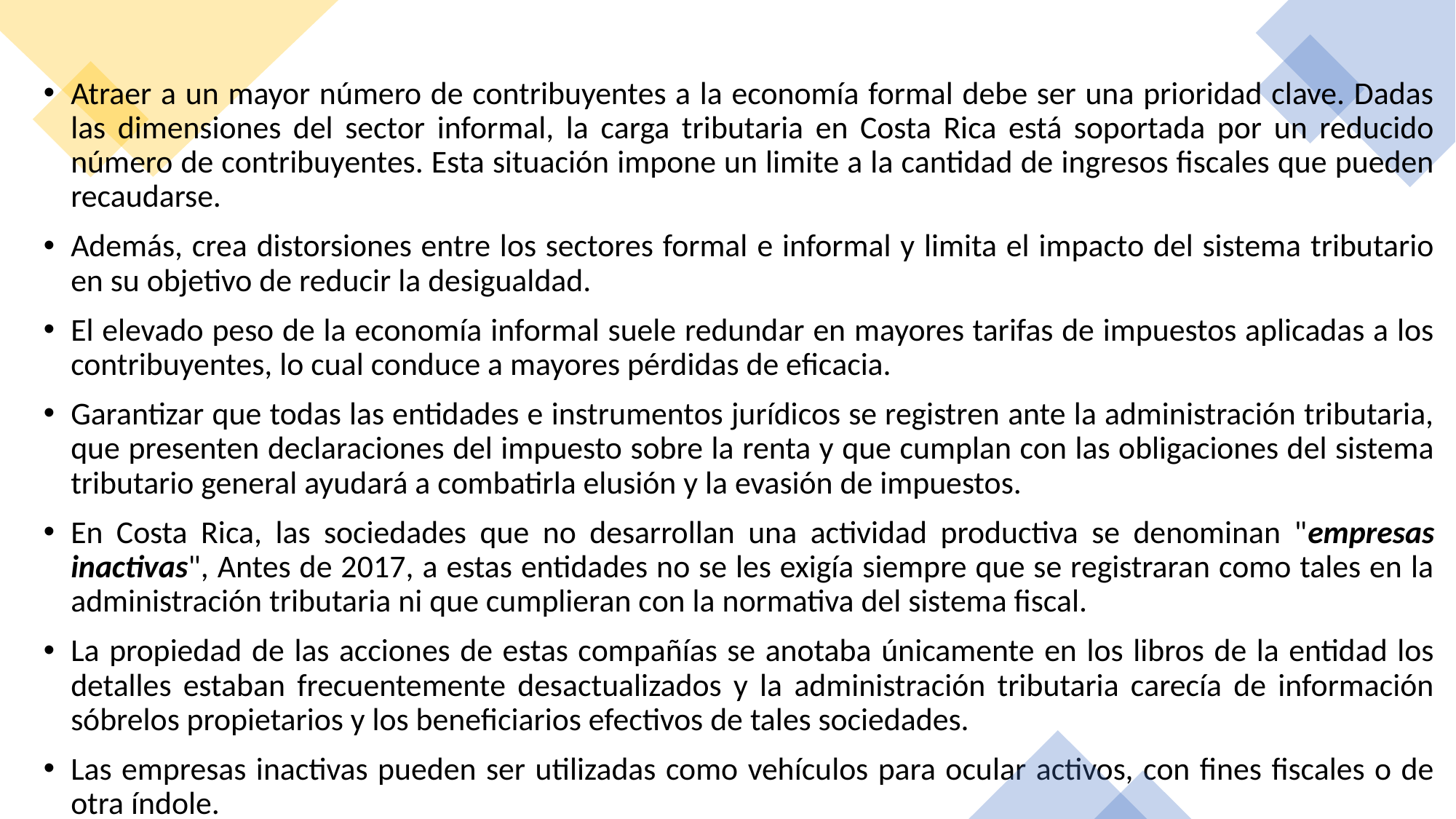

Atraer a un mayor número de contribuyentes a la economía formal debe ser una prioridad clave. Dadas las dimensiones del sector informal, la carga tributaria en Costa Rica está soportada por un reducido número de contribuyentes. Esta situación impone un limite a la cantidad de ingresos fiscales que pueden recaudarse.
Además, crea distorsiones entre los sectores formal e informal y limita el impacto del sistema tributario en su objetivo de reducir la desigualdad.
El elevado peso de la economía informal suele redundar en mayores tarifas de impuestos aplicadas a los contribuyentes, lo cual conduce a mayores pérdidas de eficacia.
Garantizar que todas las entidades e instrumentos jurídicos se registren ante la administración tributaria, que presenten declaraciones del impuesto sobre la renta y que cumplan con las obligaciones del sistema tributario general ayudará a combatirla elusión y la evasión de impuestos.
En Costa Rica, las sociedades que no desarrollan una actividad productiva se denominan "empresas inactivas", Antes de 2017, a estas entidades no se les exigía siempre que se registraran como tales en la administración tributaria ni que cumplieran con la normativa del sistema fiscal.
La propiedad de las acciones de estas compañías se anotaba únicamente en los libros de la entidad los detalles estaban frecuentemente desactualizados y la administración tributaria carecía de información sóbrelos propietarios y los beneficiarios efectivos de tales sociedades.
Las empresas inactivas pueden ser utilizadas como vehículos para ocular activos, con fines fiscales o de otra índole.